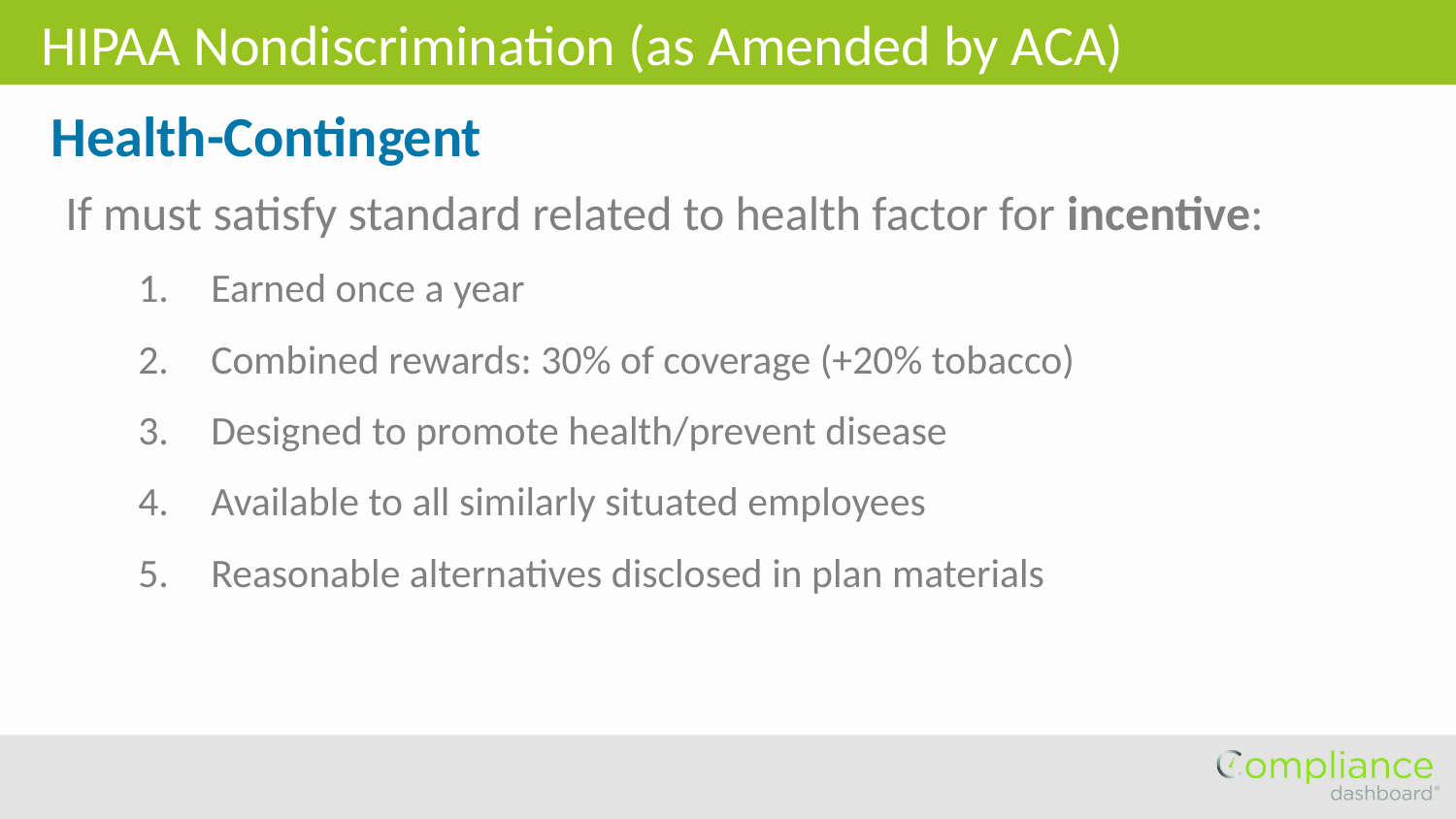

HIPAA Nondiscrimination (as Amended by ACA)
Health-Contingent
If must satisfy standard related to health factor for incentive:
Earned once a year
Combined rewards: 30% of coverage (+20% tobacco)
Designed to promote health/prevent disease
Available to all similarly situated employees
Reasonable alternatives disclosed in plan materials